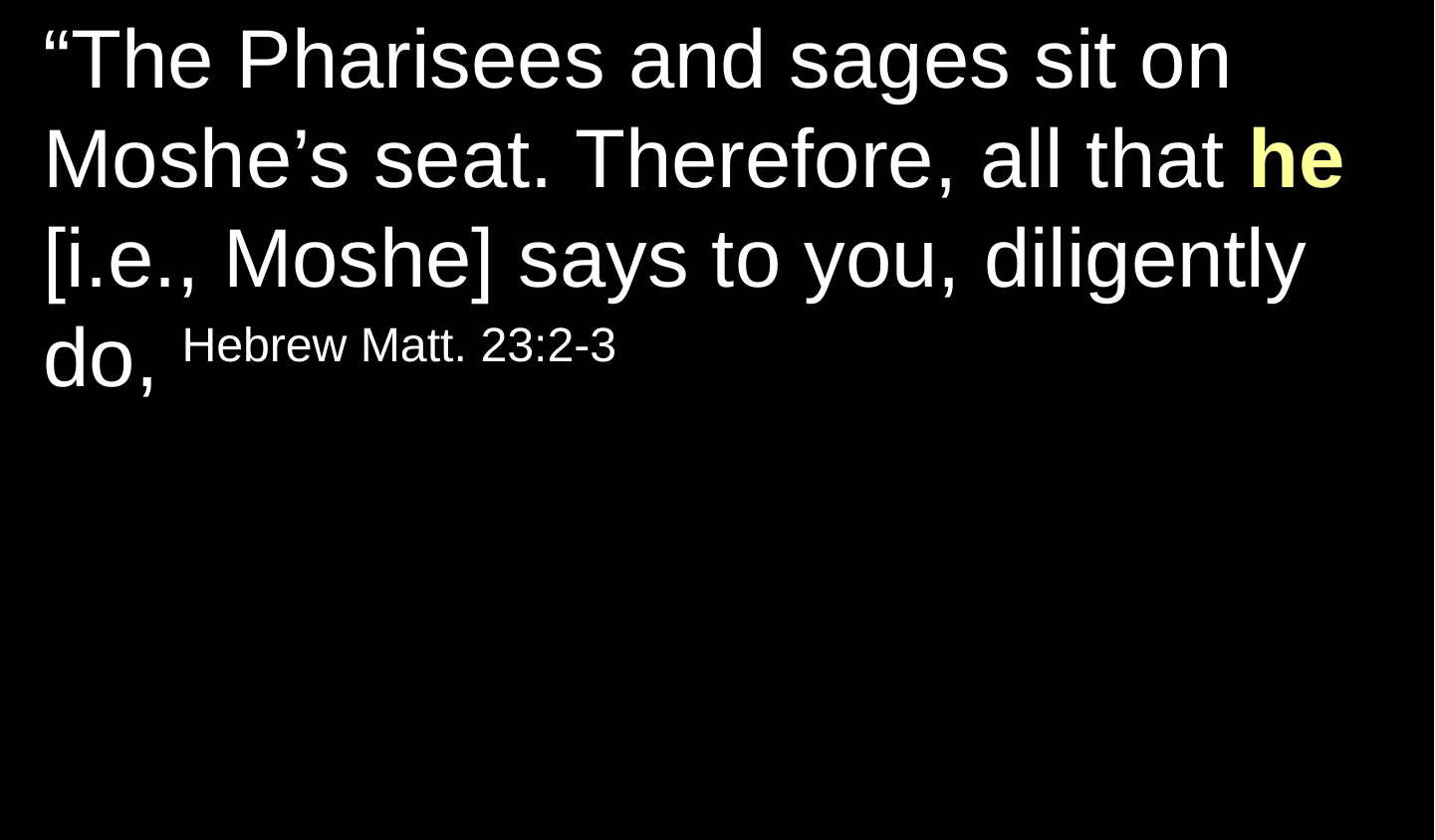

“The Pharisees and sages sit on Moshe’s seat. Therefore, all that he [i.e., Moshe] says to you, diligently do, Hebrew Matt. 23:2-3